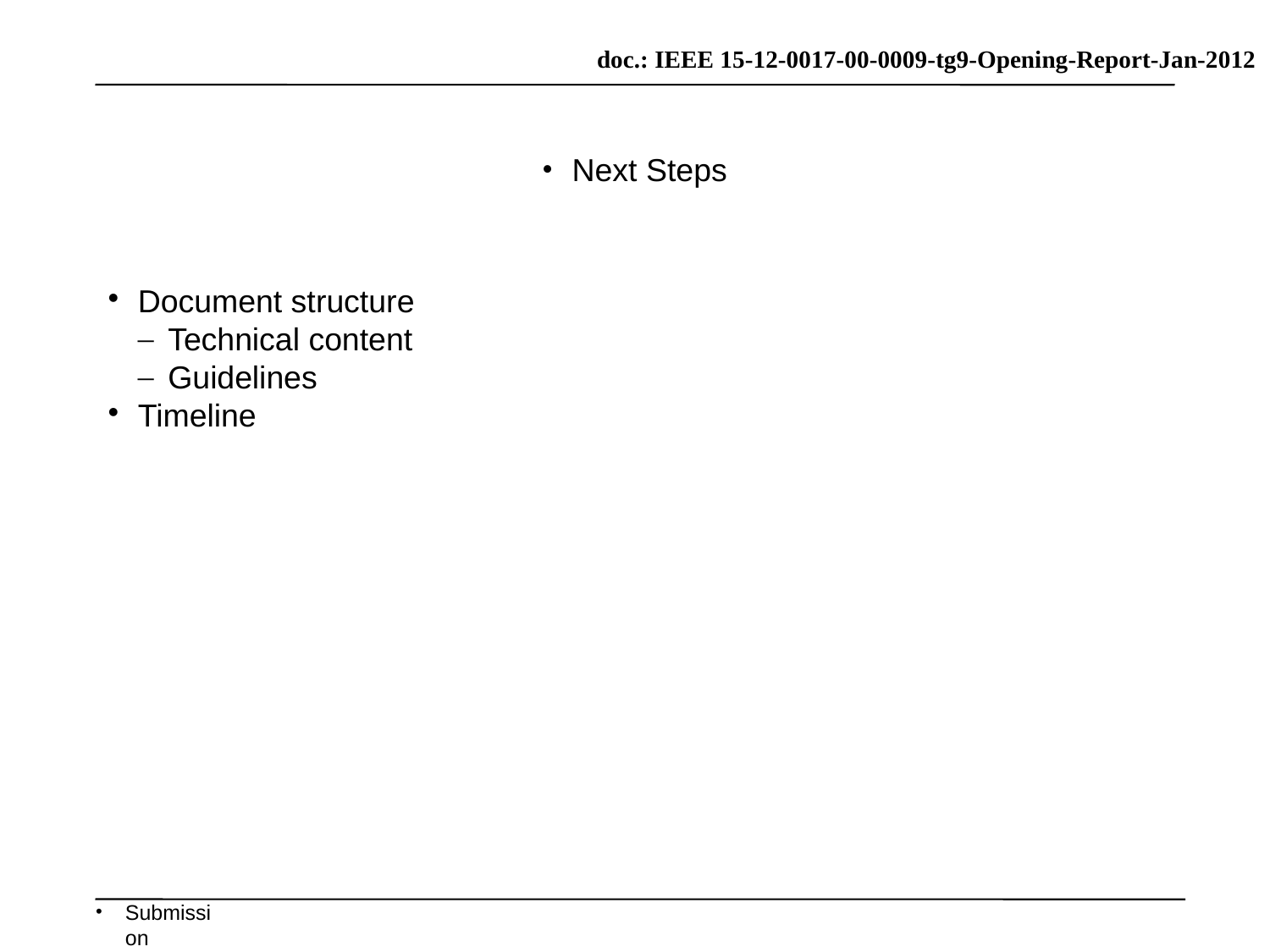

Next Steps
Document structure
Technical content
Guidelines
Timeline